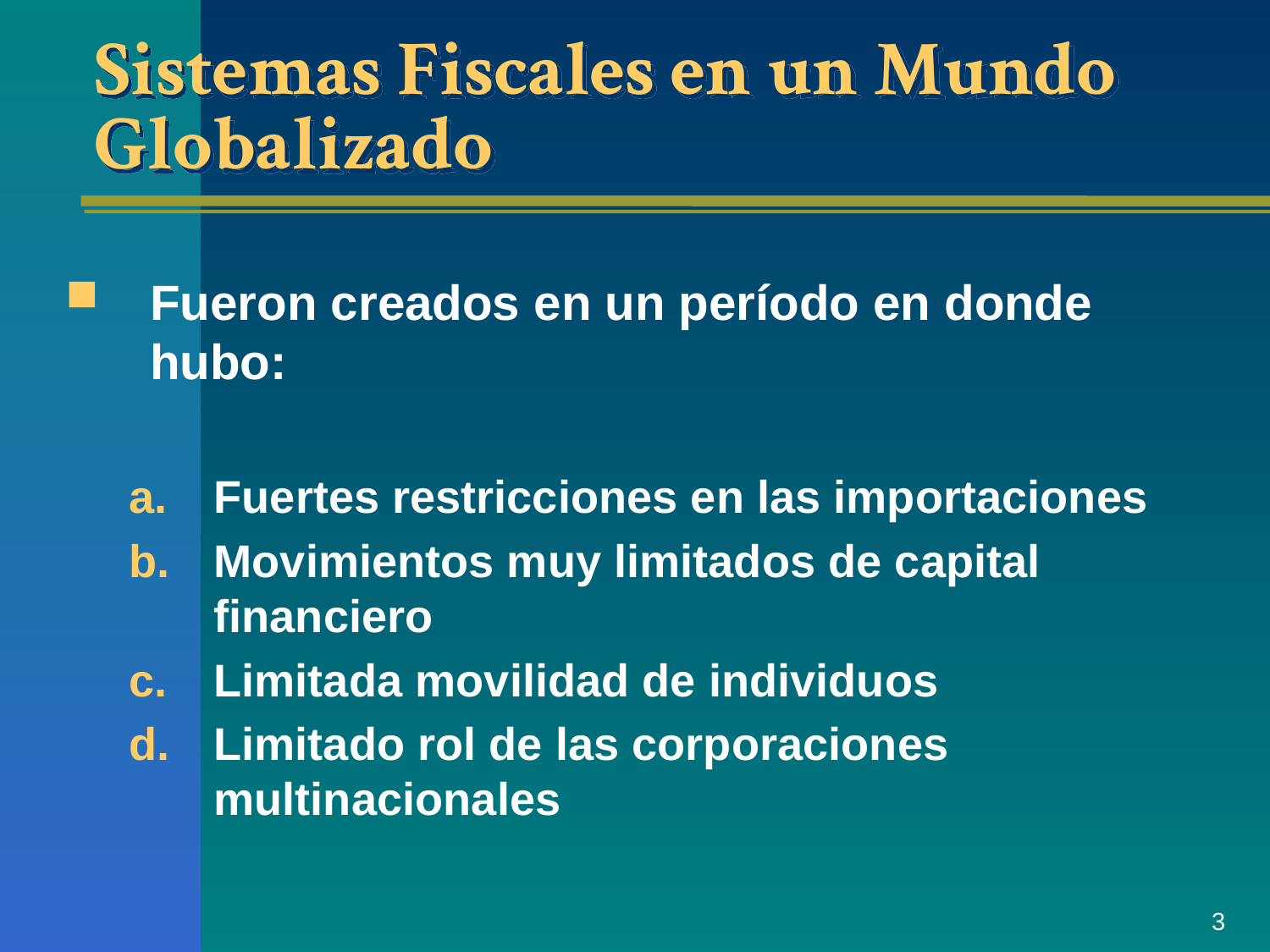

Sistemas Fiscales en un Mundo Globalizado
Fueron creados en un período en donde hubo:

Fuertes restricciones en las importaciones
Movimientos muy limitados de capital financiero
Limitada movilidad de individuos
Limitado rol de las corporaciones multinacionales
3